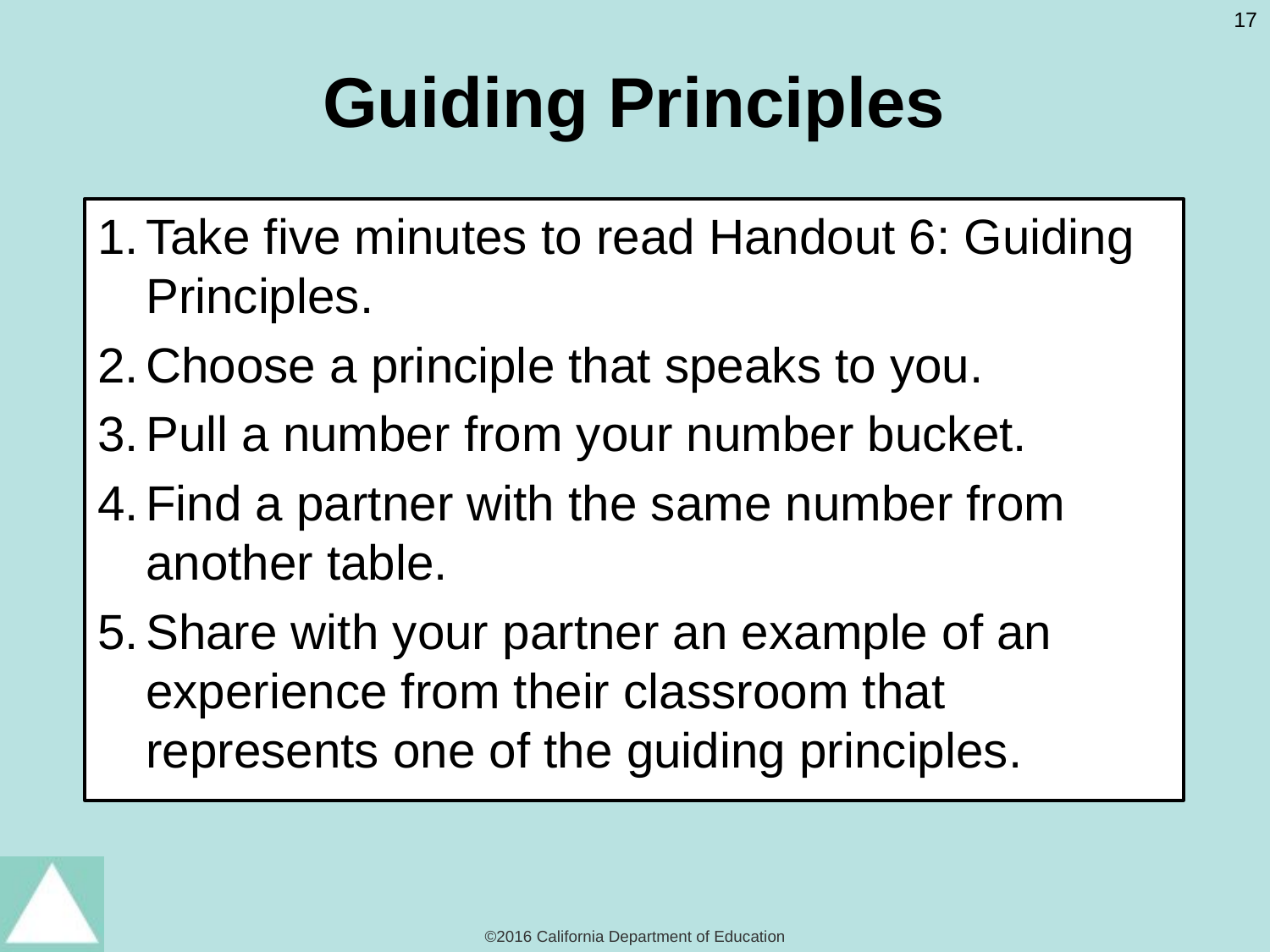

# Guiding Principles
Take five minutes to read Handout 6: Guiding Principles.
Choose a principle that speaks to you.
Pull a number from your number bucket.
Find a partner with the same number from another table.
Share with your partner an example of an experience from their classroom that represents one of the guiding principles.